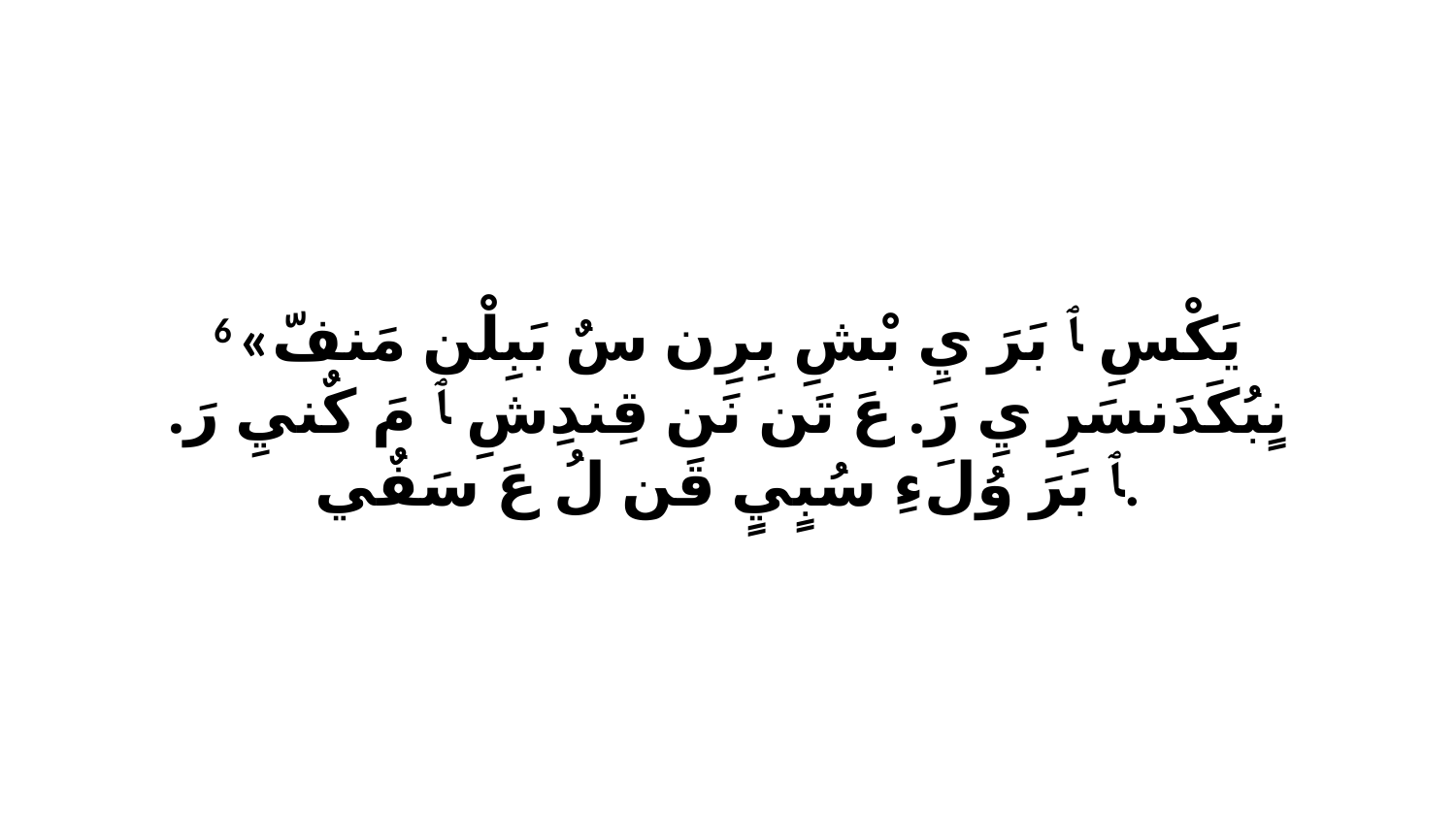

6 «يَكْسِ ﭑ بَرَ يِ بْشِ بِرِن سٌ بَبِلْن مَنفّ نٍبُكَدَنسَرِ يِ رَ. عَ تَن نَن قِندِشِ ﭑ مَ كٌنيِ رَ. ﭑ بَرَ وُلَءِ سُبٍيٍ قَن لُ عَ سَفٌي.